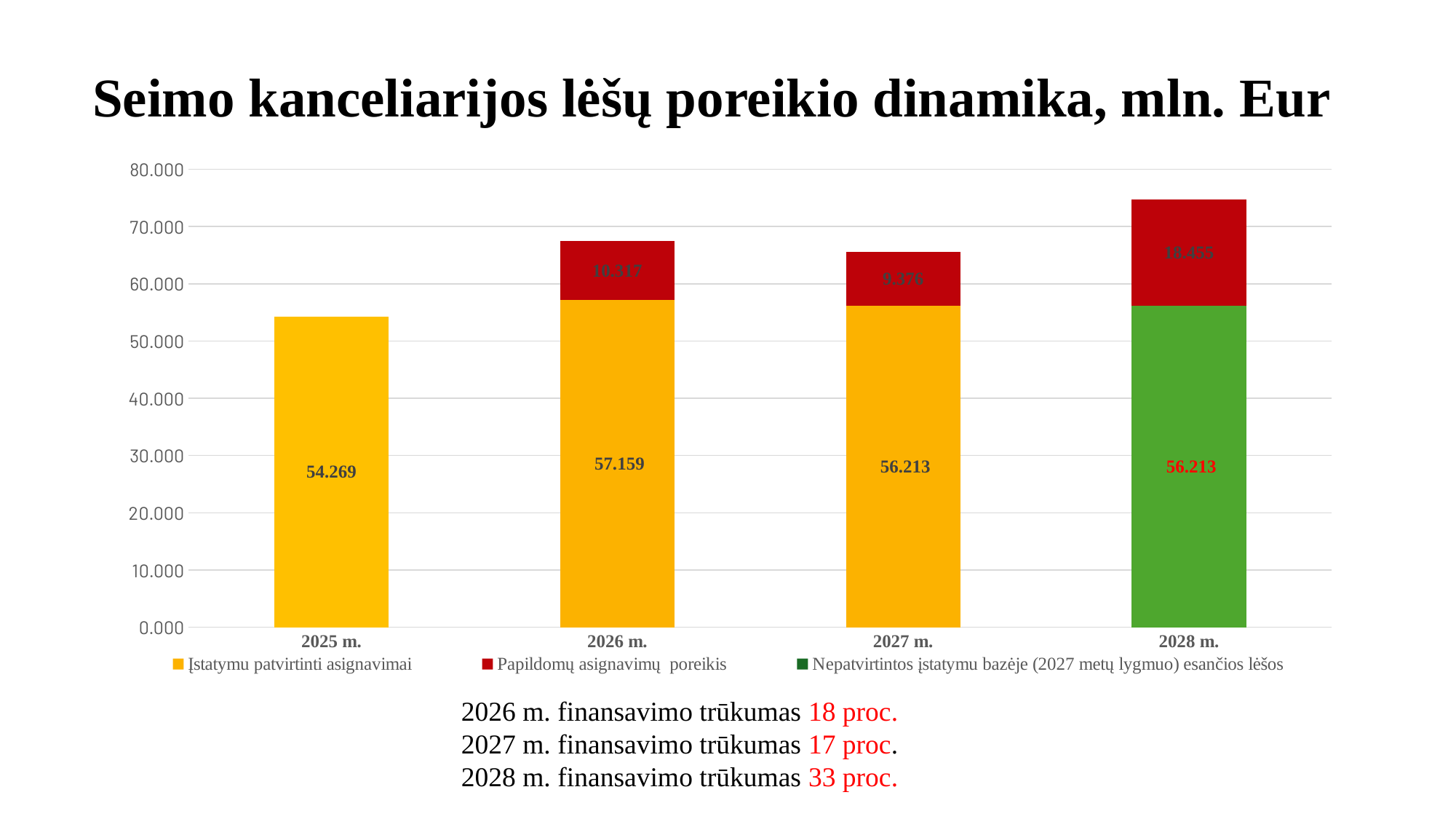

# Seimo kanceliarijos lėšų poreikio dinamika, mln. Eur

### Chart

| Category | Įstatymu patvirtinti asignavimai | Papildomų asignavimų  poreikis | Nepatvirtintos įstatymu bazėje (2027 metų lygmuo) esančios lėšos |
|---|---|---|---|
| 2025 m. | 54.269 | None | None |
| 2026 m. | 57.159 | 10.317 | None |
| 2027 m. | 56.213 | 9.376 | None |
| 2028 m. | 56.213 | 18.455 | None |
2026 m. finansavimo trūkumas 18 proc.
2027 m. finansavimo trūkumas 17 proc.
2028 m. finansavimo trūkumas 33 proc.